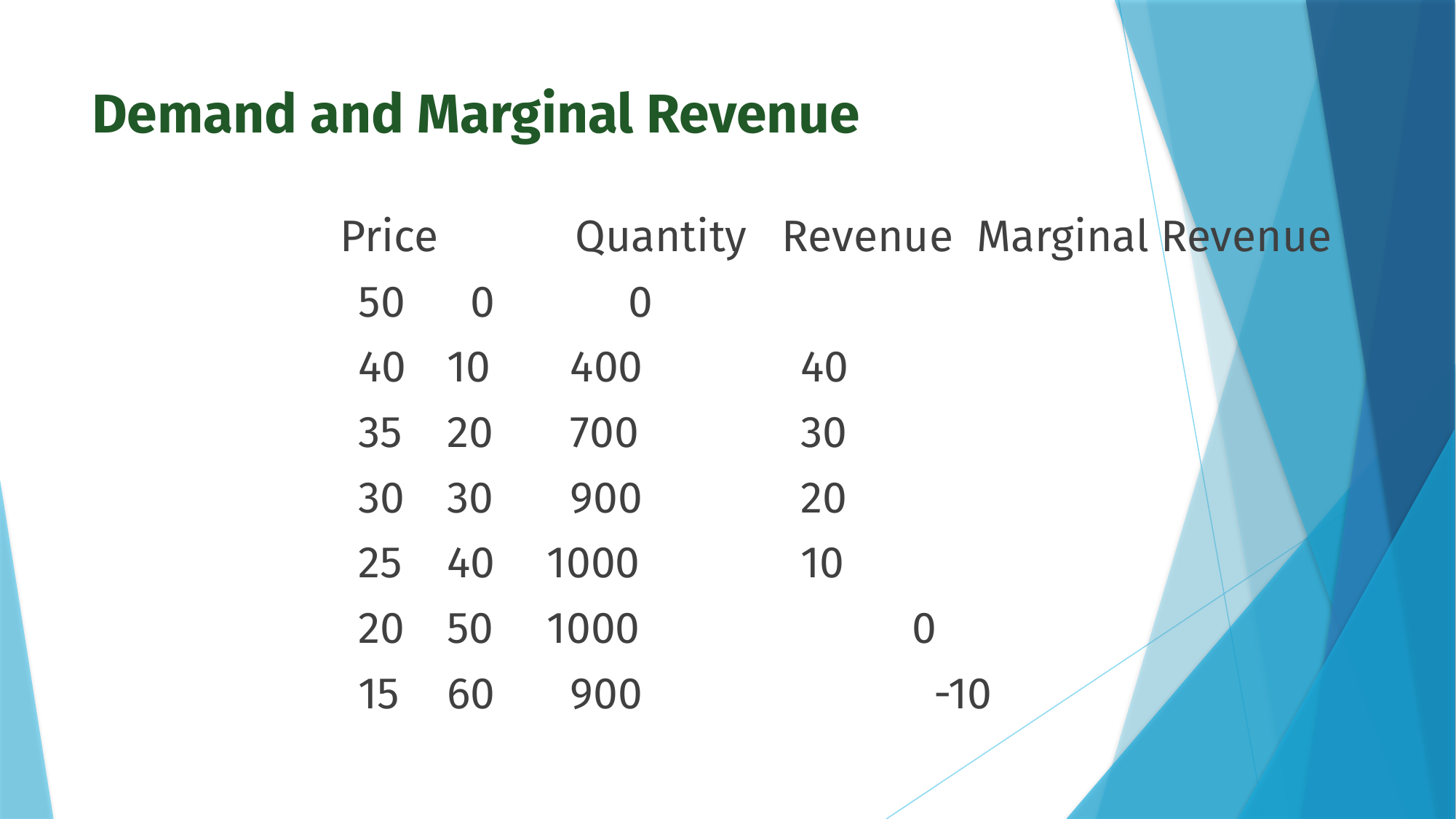

# Demand and Marginal Revenue
      Price	           Quantity   Revenue  Marginal Revenue
	50			  0	        0
	40			10	   400			40
	35			20	   700			30
	30			30	   900			20
	25			40	 1000			10
	20			50	 1000		  	  0
	15			60	   900	                   -10